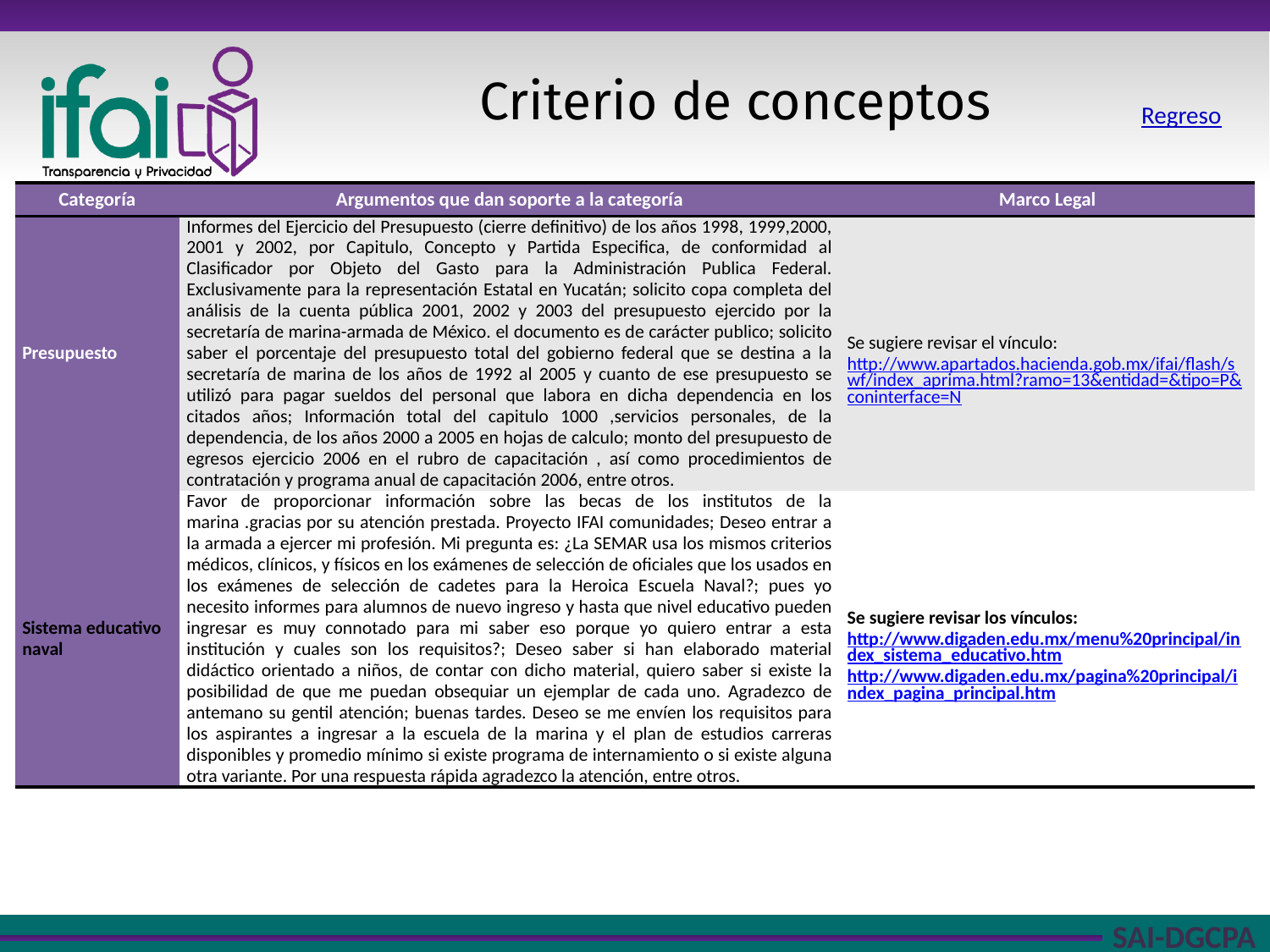

Criterio de conceptos
Regreso
| Categoría | Argumentos que dan soporte a la categoría | Marco Legal |
| --- | --- | --- |
| Presupuesto | Informes del Ejercicio del Presupuesto (cierre definitivo) de los años 1998, 1999,2000, 2001 y 2002, por Capitulo, Concepto y Partida Especifica, de conformidad al Clasificador por Objeto del Gasto para la Administración Publica Federal. Exclusivamente para la representación Estatal en Yucatán; solicito copa completa del análisis de la cuenta pública 2001, 2002 y 2003 del presupuesto ejercido por la secretaría de marina-armada de México. el documento es de carácter publico; solicito saber el porcentaje del presupuesto total del gobierno federal que se destina a la secretaría de marina de los años de 1992 al 2005 y cuanto de ese presupuesto se utilizó para pagar sueldos del personal que labora en dicha dependencia en los citados años; Información total del capitulo 1000 ,servicios personales, de la dependencia, de los años 2000 a 2005 en hojas de calculo; monto del presupuesto de egresos ejercicio 2006 en el rubro de capacitación , así como procedimientos de contratación y programa anual de capacitación 2006, entre otros. | Se sugiere revisar el vínculo: http://www.apartados.hacienda.gob.mx/ifai/flash/swf/index\_aprima.html?ramo=13&entidad=&tipo=P&coninterface=N |
| Sistema educativo naval | Favor de proporcionar información sobre las becas de los institutos de la marina .gracias por su atención prestada. Proyecto IFAI comunidades; Deseo entrar a la armada a ejercer mi profesión. Mi pregunta es: ¿La SEMAR usa los mismos criterios médicos, clínicos, y físicos en los exámenes de selección de oficiales que los usados en los exámenes de selección de cadetes para la Heroica Escuela Naval?; pues yo necesito informes para alumnos de nuevo ingreso y hasta que nivel educativo pueden ingresar es muy connotado para mi saber eso porque yo quiero entrar a esta institución y cuales son los requisitos?; Deseo saber si han elaborado material didáctico orientado a niños, de contar con dicho material, quiero saber si existe la posibilidad de que me puedan obsequiar un ejemplar de cada uno. Agradezco de antemano su gentil atención; buenas tardes. Deseo se me envíen los requisitos para los aspirantes a ingresar a la escuela de la marina y el plan de estudios carreras disponibles y promedio mínimo si existe programa de internamiento o si existe alguna otra variante. Por una respuesta rápida agradezco la atención, entre otros. | Se sugiere revisar los vínculos: http://www.digaden.edu.mx/menu%20principal/index\_sistema\_educativo.htm http://www.digaden.edu.mx/pagina%20principal/index\_pagina\_principal.htm |